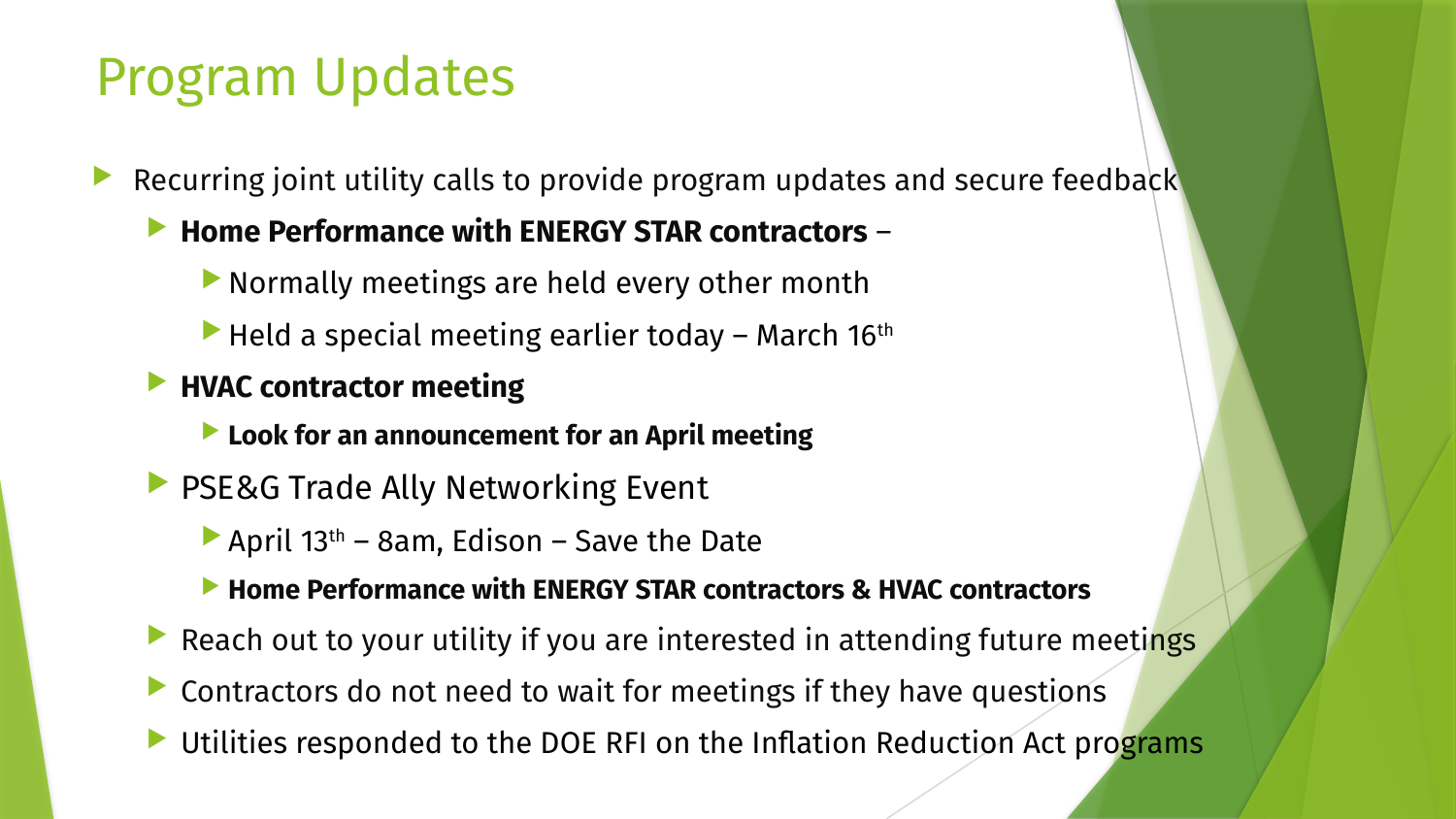

# Program Updates
Recurring joint utility calls to provide program updates and secure feedback
Home Performance with ENERGY STAR contractors –
Normally meetings are held every other month
Held a special meeting earlier today – March 16th
HVAC contractor meeting
Look for an announcement for an April meeting
PSE&G Trade Ally Networking Event
April 13th – 8am, Edison – Save the Date
Home Performance with ENERGY STAR contractors & HVAC contractors
Reach out to your utility if you are interested in attending future meetings
Contractors do not need to wait for meetings if they have questions
Utilities responded to the DOE RFI on the Inflation Reduction Act programs